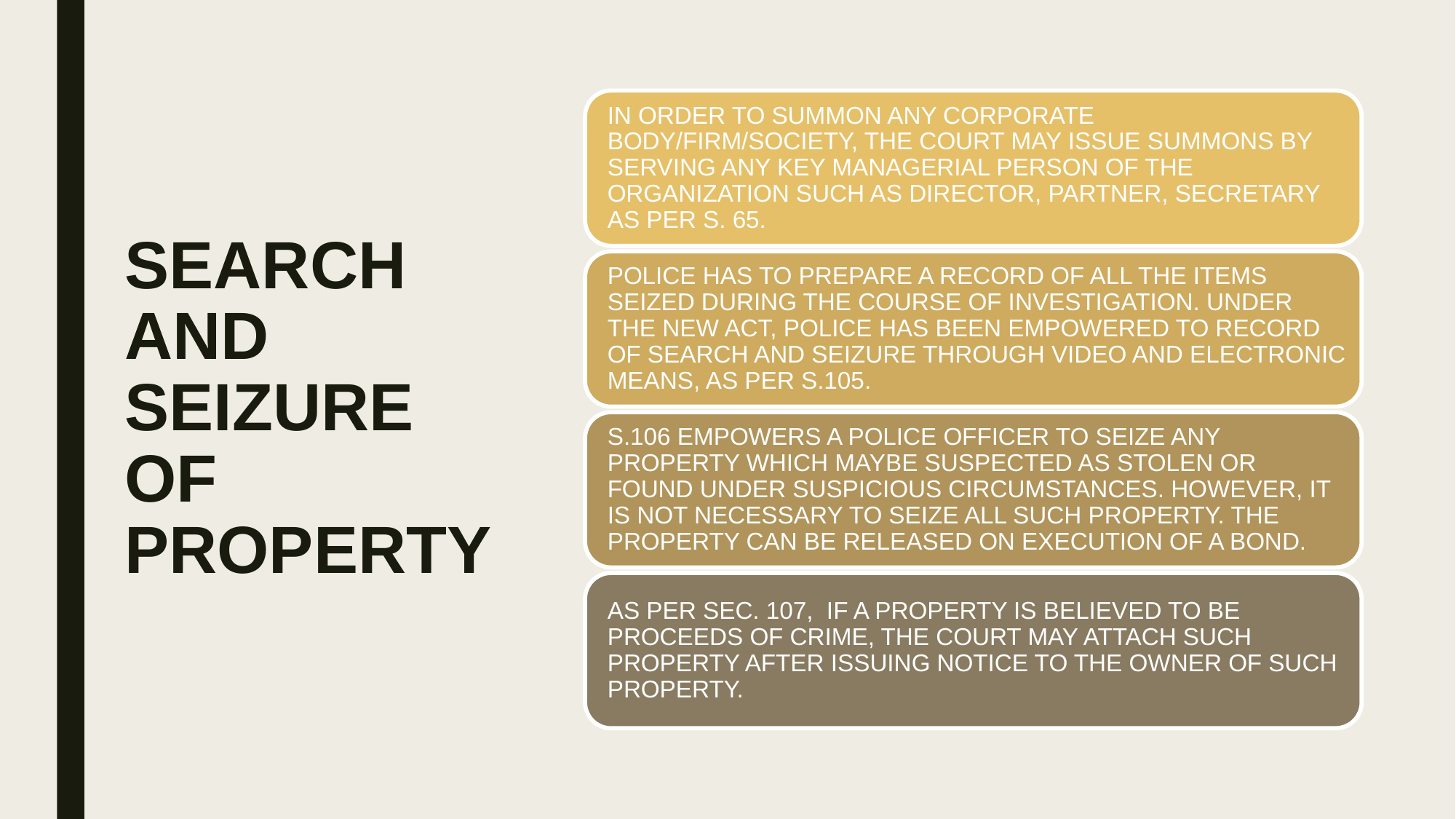

# SEARCH AND SEIZURE OF PROPERTY
IN ORDER TO SUMMON ANY CORPORATE BODY/FIRM/SOCIETY, THE COURT MAY ISSUE SUMMONS BY SERVING ANY KEY MANAGERIAL PERSON OF THE ORGANIZATION SUCH AS DIRECTOR, PARTNER, SECRETARY AS PER S. 65.
POLICE HAS TO PREPARE A RECORD OF ALL THE ITEMS SEIZED DURING THE COURSE OF INVESTIGATION. UNDER THE NEW ACT, POLICE HAS BEEN EMPOWERED TO RECORD OF SEARCH AND SEIZURE THROUGH VIDEO AND ELECTRONIC MEANS, AS PER S.105.
S.106 EMPOWERS A POLICE OFFICER TO SEIZE ANY PROPERTY WHICH MAYBE SUSPECTED AS STOLEN OR FOUND UNDER SUSPICIOUS CIRCUMSTANCES. HOWEVER, IT IS NOT NECESSARY TO SEIZE ALL SUCH PROPERTY. THE PROPERTY CAN BE RELEASED ON EXECUTION OF A BOND.
AS PER SEC. 107,  IF A PROPERTY IS BELIEVED TO BE PROCEEDS OF CRIME, THE COURT MAY ATTACH SUCH PROPERTY AFTER ISSUING NOTICE TO THE OWNER OF SUCH PROPERTY.